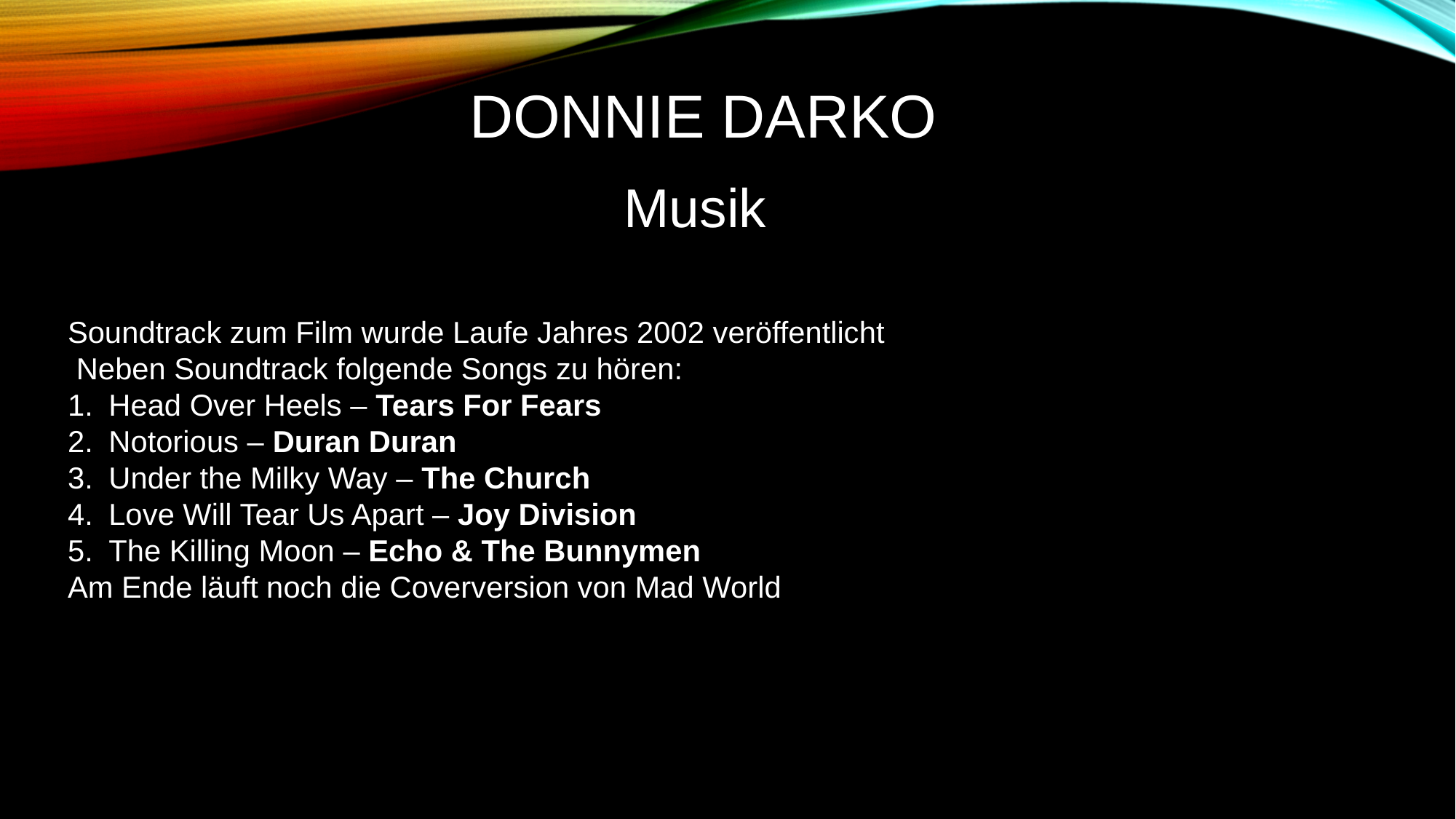

# Donnie Darko
Musik
Soundtrack zum Film wurde Laufe Jahres 2002 veröffentlicht
 Neben Soundtrack folgende Songs zu hören:
Head Over Heels – Tears For Fears
Notorious – Duran Duran
Under the Milky Way – The Church
Love Will Tear Us Apart – Joy Division
The Killing Moon – Echo & The Bunnymen
Am Ende läuft noch die Coverversion von Mad World